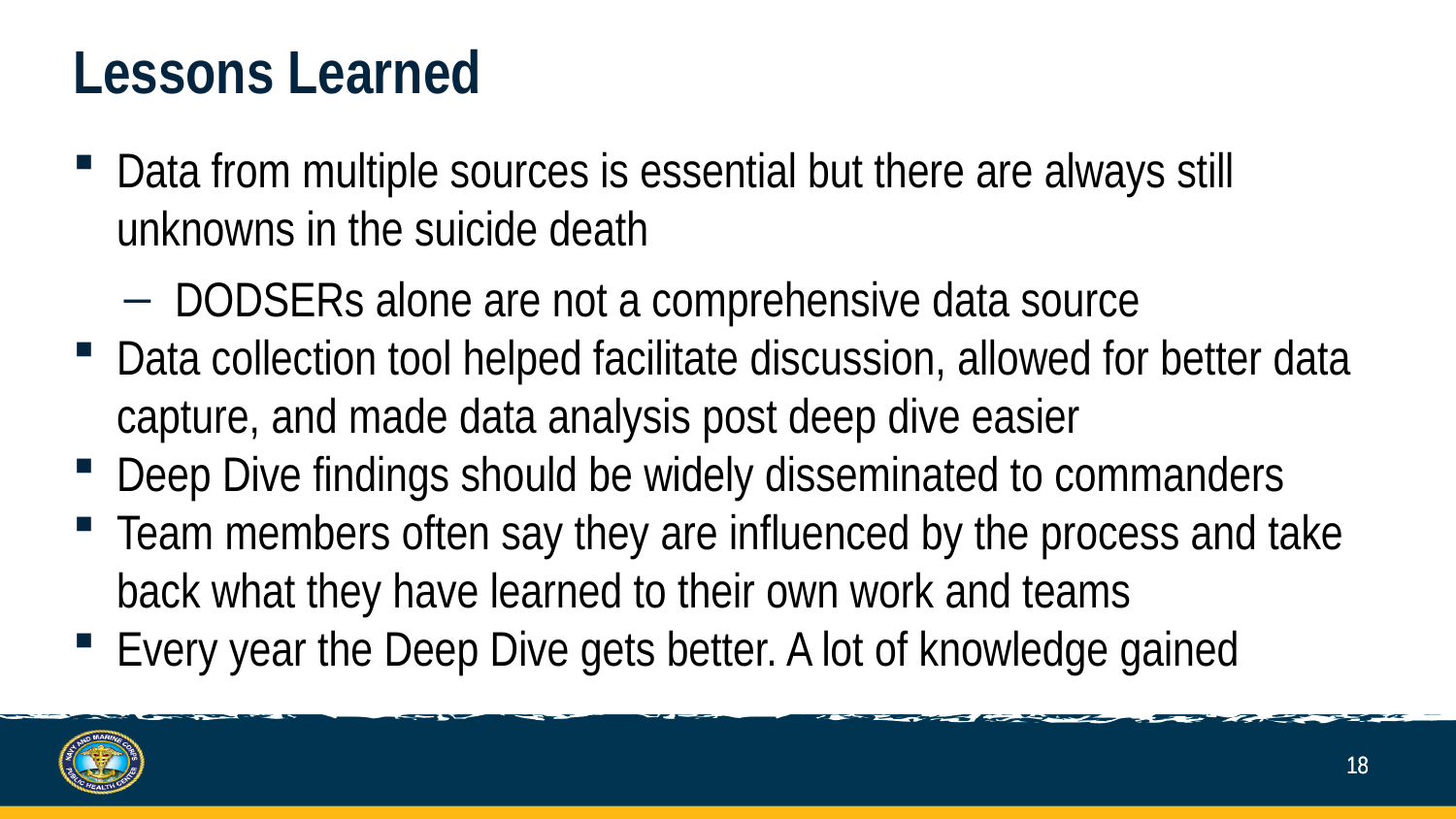

# Lessons Learned
Data from multiple sources is essential but there are always still unknowns in the suicide death
DODSERs alone are not a comprehensive data source
Data collection tool helped facilitate discussion, allowed for better data capture, and made data analysis post deep dive easier
Deep Dive findings should be widely disseminated to commanders
Team members often say they are influenced by the process and take back what they have learned to their own work and teams
Every year the Deep Dive gets better. A lot of knowledge gained